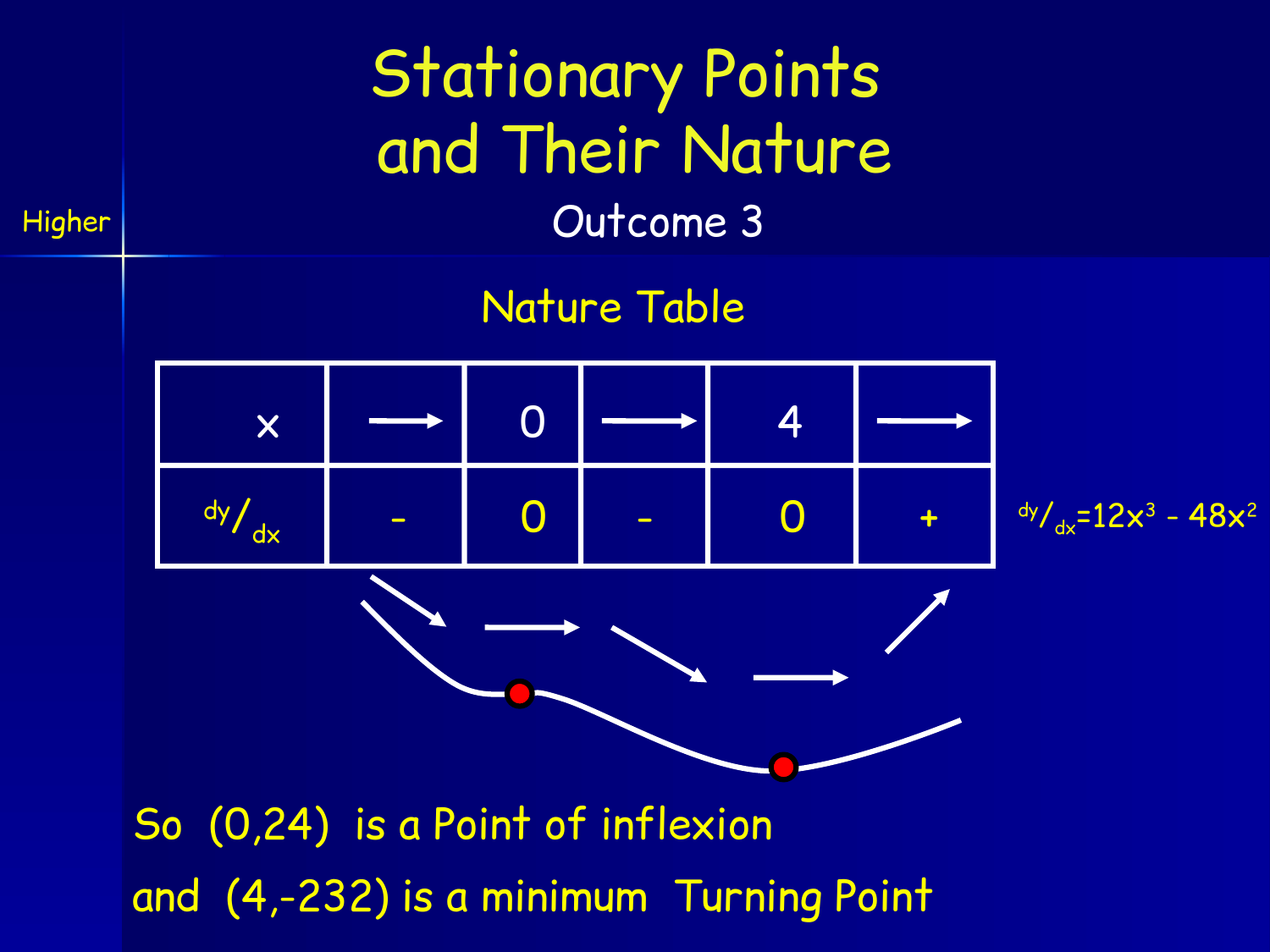

Stationary Points
and Their Nature
Outcome 3
Higher
Nature Table

4
x
0

dy/dx
    -         0       -          0         +
dy/dx=12x3 - 48x2

So  (0,24)  is a Point of inflexion
and  (4,-232) is a minimum  Turning Point